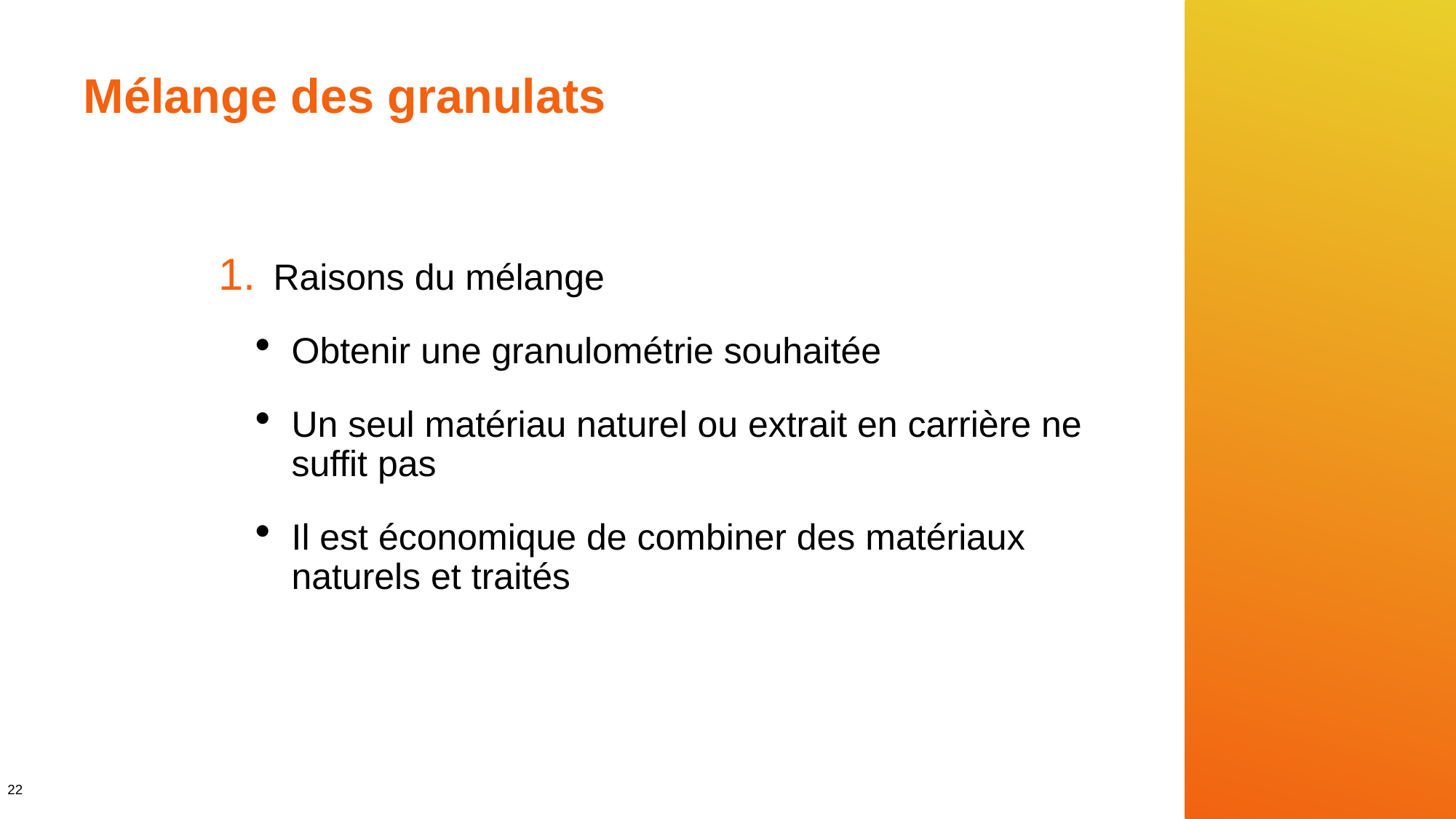

# Mélange des granulats
Raisons du mélange
Obtenir une granulométrie souhaitée
Un seul matériau naturel ou extrait en carrière ne suffit pas
Il est économique de combiner des matériaux naturels et traités
22